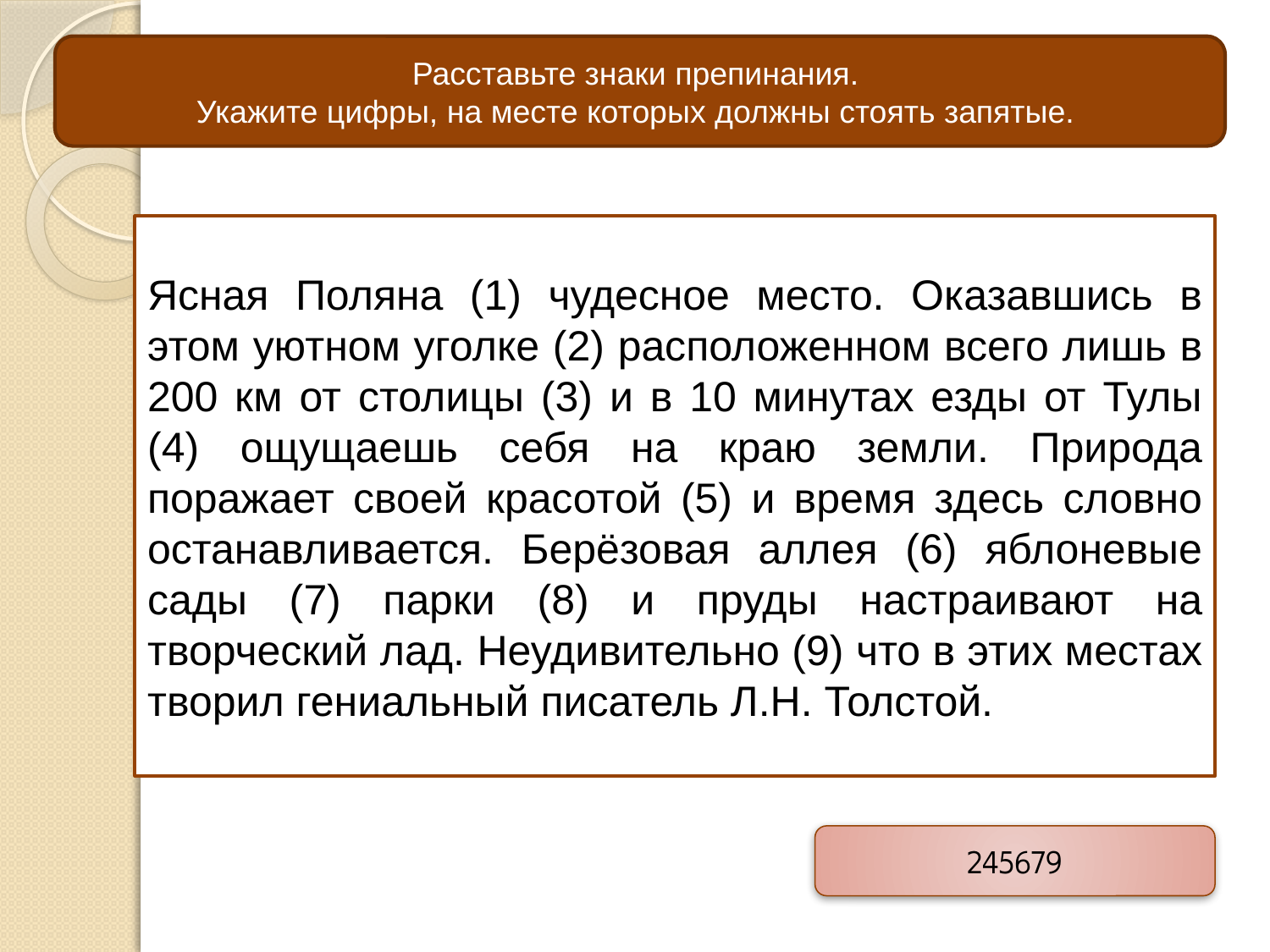

Расставьте знаки препинания.
Укажите цифры, на месте которых должны стоять запятые.
Ясная Поляна (1) чудесное место. Оказавшись в этом уютном уголке (2) расположенном всего лишь в 200 км от столицы (3) и в 10 минутах езды от Тулы (4) ощущаешь себя на краю земли. Природа поражает своей красотой (5) и время здесь словно останавливается. Берёзовая аллея (6) яблоневые сады (7) парки (8) и пруды настраивают на творческий лад. Неудивительно (9) что в этих местах творил гениальный писатель Л.Н. Толстой.
245679